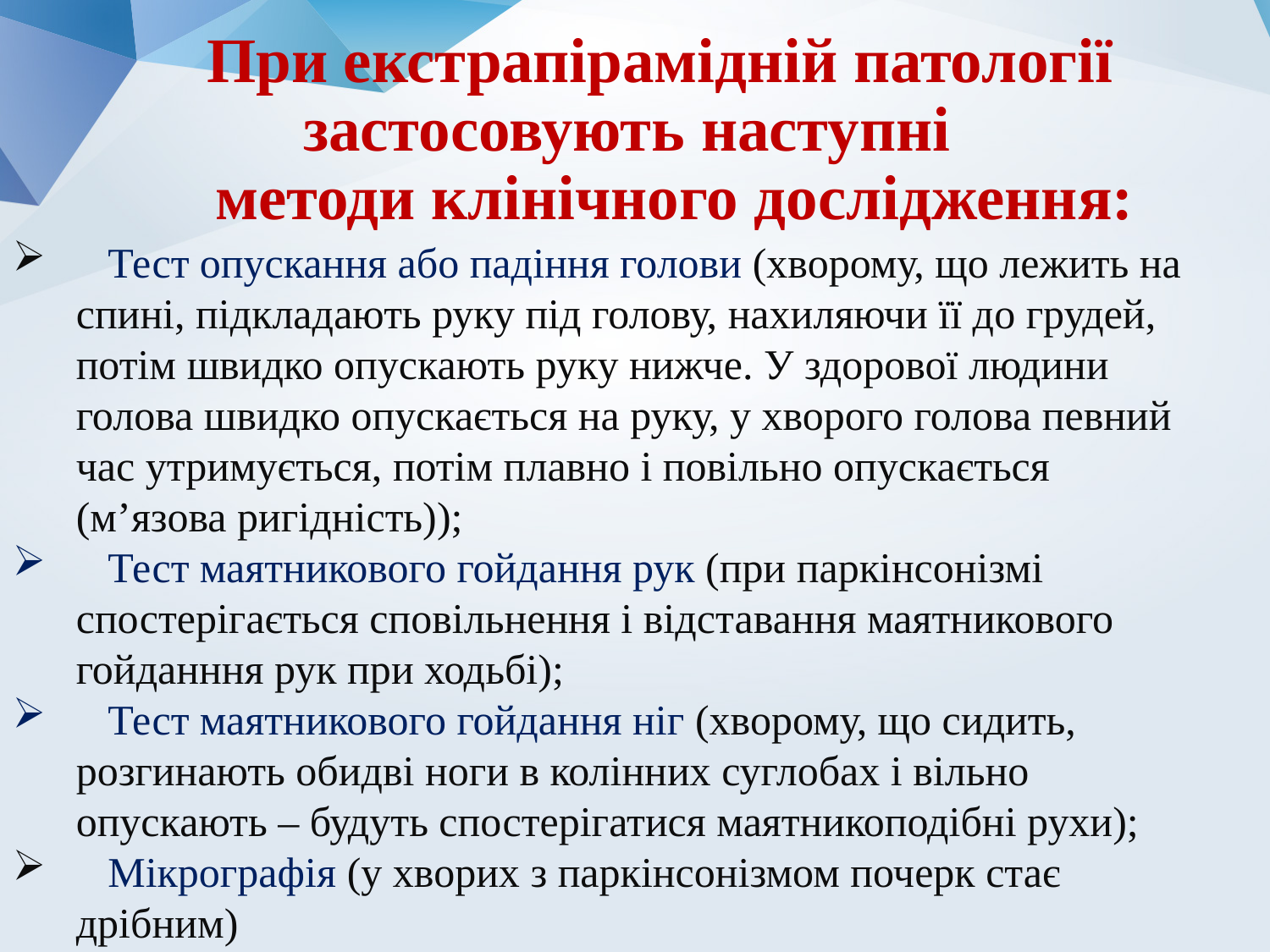

# При екстрапірамідній патології застосовують наступні методи клінічного дослідження:
   Тест опускання або падіння голови (хворому, що лежить на спині, підкладають руку під голову, нахиляючи її до грудей, потім швидко опускають руку нижче. У здорової людини голова швидко опускається на руку, у хворого голова певний час утримується, потім плавно і повільно опускається (м’язова ригідність));
   Тест маятникового гойдання рук (при паркінсонізмі спостерігається сповільнення і відставання маятникового гойданння рук при ходьбі);
   Тест маятникового гойдання ніг (хворому, що сидить, розгинають обидві ноги в колінних суглобах і вільно опускають – будуть спостерігатися маятникоподібні рухи);
   Мікрографія (у хворих з паркінсонізмом почерк стає дрібним)